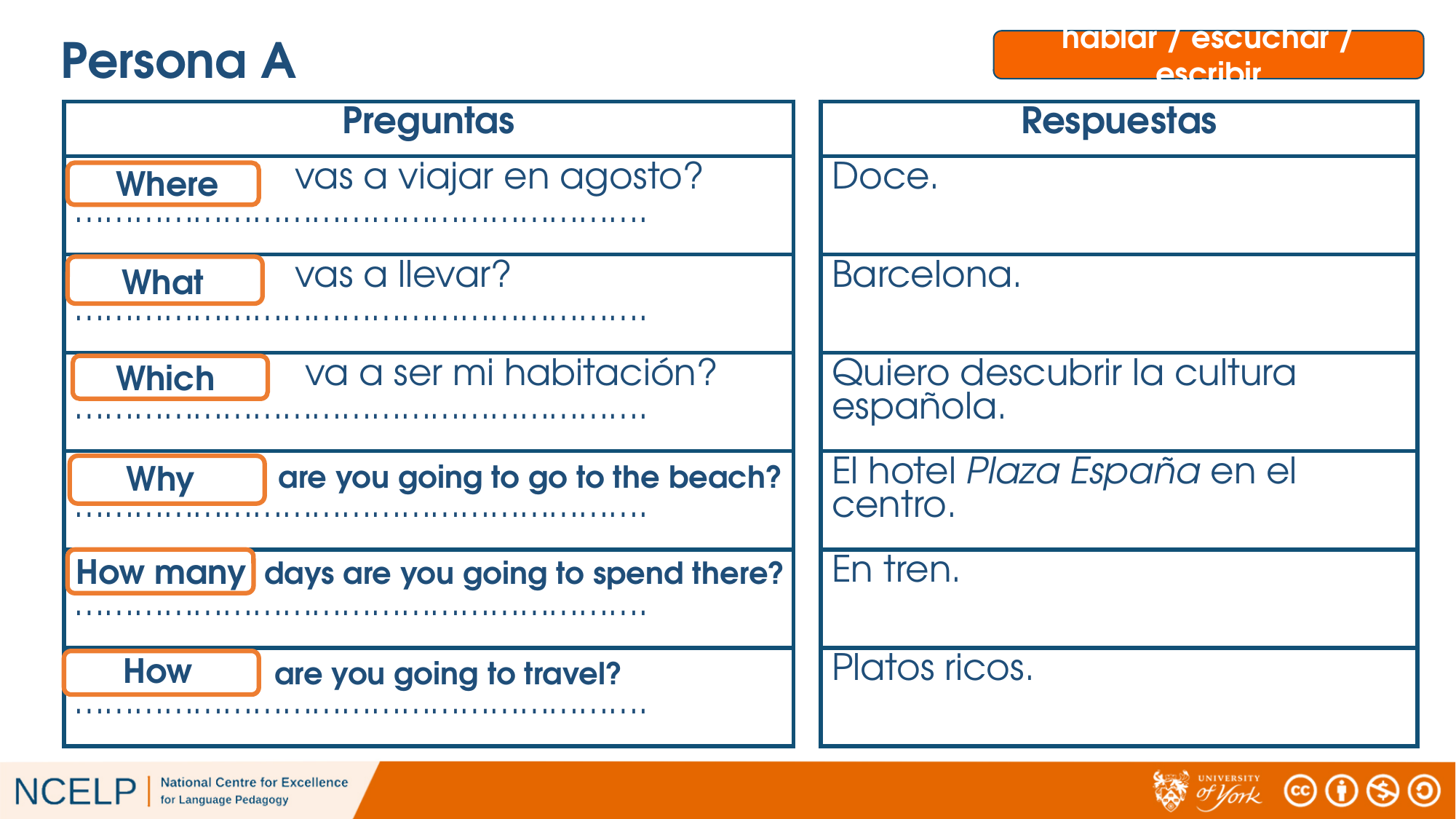

Persona A
hablar / escuchar / escribir
# hablar / escuchar / escribir
| Preguntas |
| --- |
| vas a viajar en agosto? …………………………………………………. |
| vas a llevar? …………………………………………………. |
| va a ser mi habitación? …………………………………………………. |
| …………………………………………………. |
| …………………………………………………. |
| …………………………………………………. |
| Respuestas |
| --- |
| Doce. |
| Barcelona. |
| Quiero descubrir la cultura española. |
| El hotel Plaza España en el centro. |
| En tren. |
| Platos ricos. |
Where

What

Which

are you going to go to the beach?
Why

How many
days are you going to spend there?

How
are you going to travel?